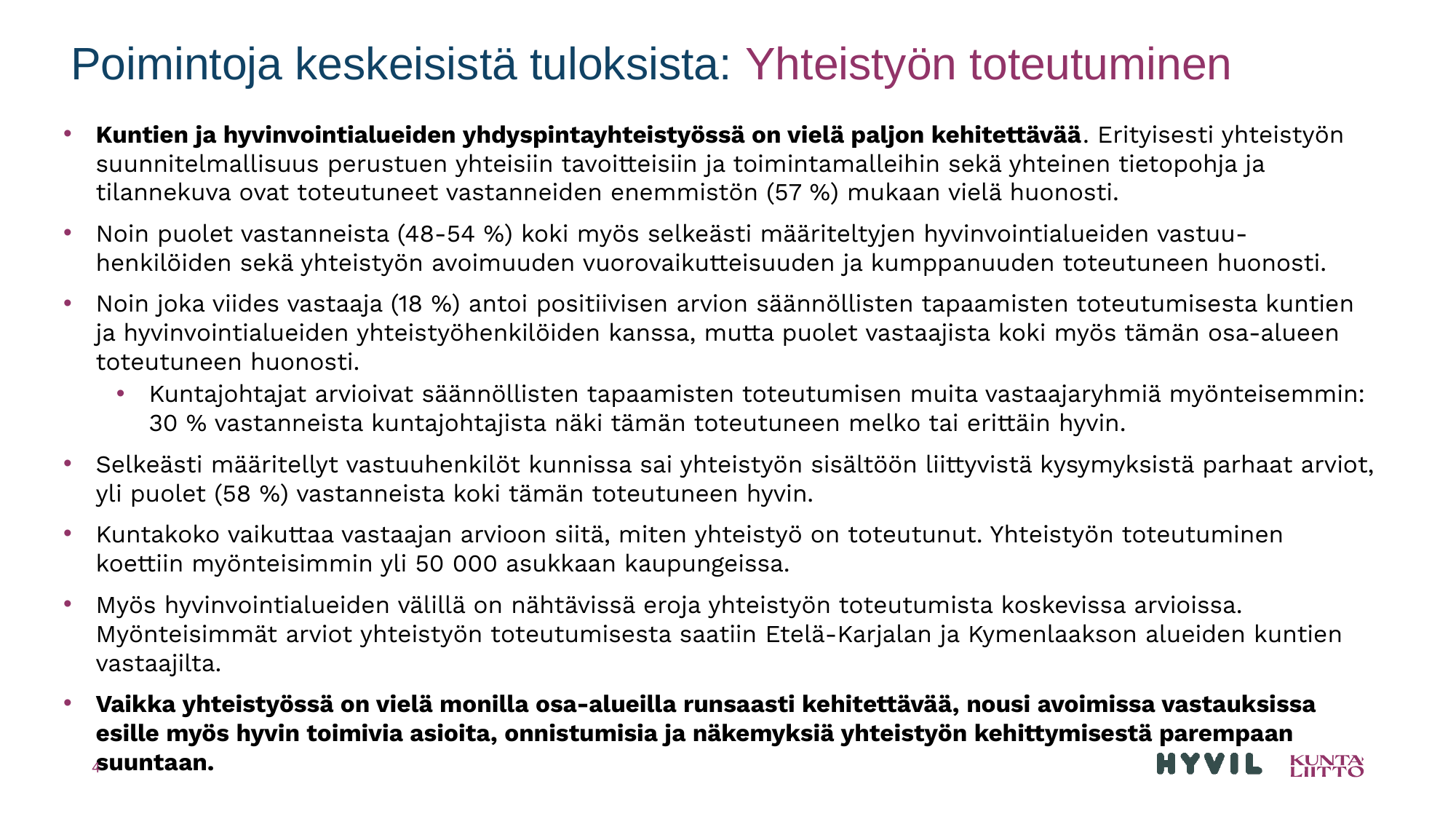

# Poimintoja keskeisistä tuloksista: Yhteistyön toteutuminen
Kuntien ja hyvinvointialueiden yhdyspintayhteistyössä on vielä paljon kehitettävää. Erityisesti yhteistyön suunnitelmallisuus perustuen yhteisiin tavoitteisiin ja toimintamalleihin sekä yhteinen tietopohja ja tilannekuva ovat toteutuneet vastanneiden enemmistön (57 %) mukaan vielä huonosti.
Noin puolet vastanneista (48-54 %) koki myös selkeästi määriteltyjen hyvinvointialueiden vastuu-henkilöiden sekä yhteistyön avoimuuden vuorovaikutteisuuden ja kumppanuuden toteutuneen huonosti.
Noin joka viides vastaaja (18 %) antoi positiivisen arvion säännöllisten tapaamisten toteutumisesta kuntien ja hyvinvointialueiden yhteistyöhenkilöiden kanssa, mutta puolet vastaajista koki myös tämän osa-alueen toteutuneen huonosti.
Kuntajohtajat arvioivat säännöllisten tapaamisten toteutumisen muita vastaajaryhmiä myönteisemmin: 30 % vastanneista kuntajohtajista näki tämän toteutuneen melko tai erittäin hyvin.
Selkeästi määritellyt vastuuhenkilöt kunnissa sai yhteistyön sisältöön liittyvistä kysymyksistä parhaat arviot, yli puolet (58 %) vastanneista koki tämän toteutuneen hyvin.
Kuntakoko vaikuttaa vastaajan arvioon siitä, miten yhteistyö on toteutunut. Yhteistyön toteutuminen koettiin myönteisimmin yli 50 000 asukkaan kaupungeissa.
Myös hyvinvointialueiden välillä on nähtävissä eroja yhteistyön toteutumista koskevissa arvioissa. Myönteisimmät arviot yhteistyön toteutumisesta saatiin Etelä-Karjalan ja Kymenlaakson alueiden kuntien vastaajilta.
Vaikka yhteistyössä on vielä monilla osa-alueilla runsaasti kehitettävää, nousi avoimissa vastauksissa esille myös hyvin toimivia asioita, onnistumisia ja näkemyksiä yhteistyön kehittymisestä parempaan suuntaan.

4